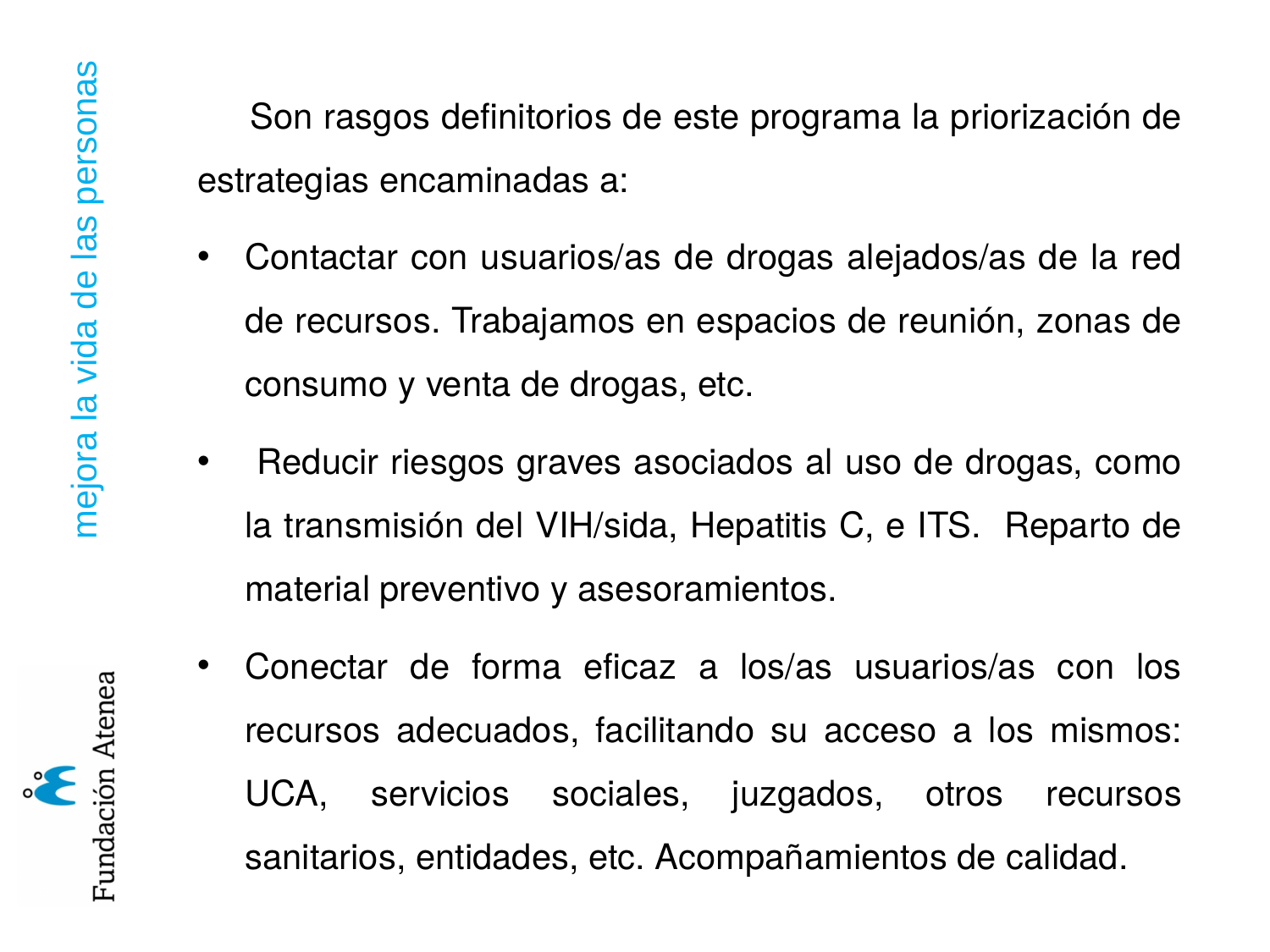

Son rasgos definitorios de este programa la priorización de estrategias encaminadas a:
Contactar con usuarios/as de drogas alejados/as de la red de recursos. Trabajamos en espacios de reunión, zonas de consumo y venta de drogas, etc.
 Reducir riesgos graves asociados al uso de drogas, como la transmisión del VIH/sida, Hepatitis C, e ITS.  Reparto de material preventivo y asesoramientos.
Conectar de forma eficaz a los/as usuarios/as con los recursos adecuados, facilitando su acceso a los mismos: UCA, servicios sociales, juzgados, otros recursos sanitarios, entidades, etc. Acompañamientos de calidad.